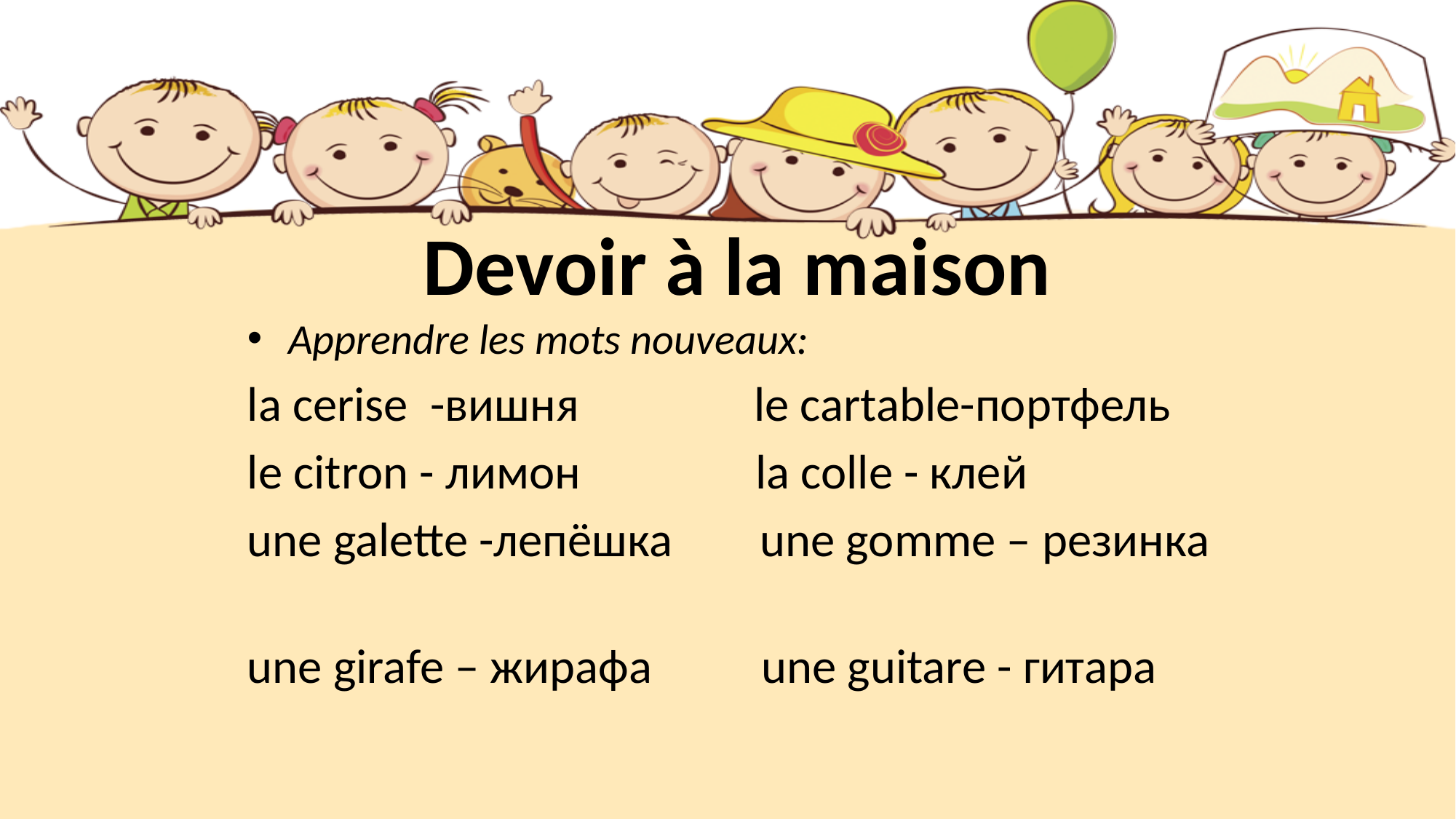

# Devoir à la maison
Apprendre les mots nouveaux:
la cerise  -вишня                le cartable-портфель
le citron - лимон                la colle - клей
une galette -лепёшка        une gomme – резинка
une girafe – жирафа          une guitare - гитара